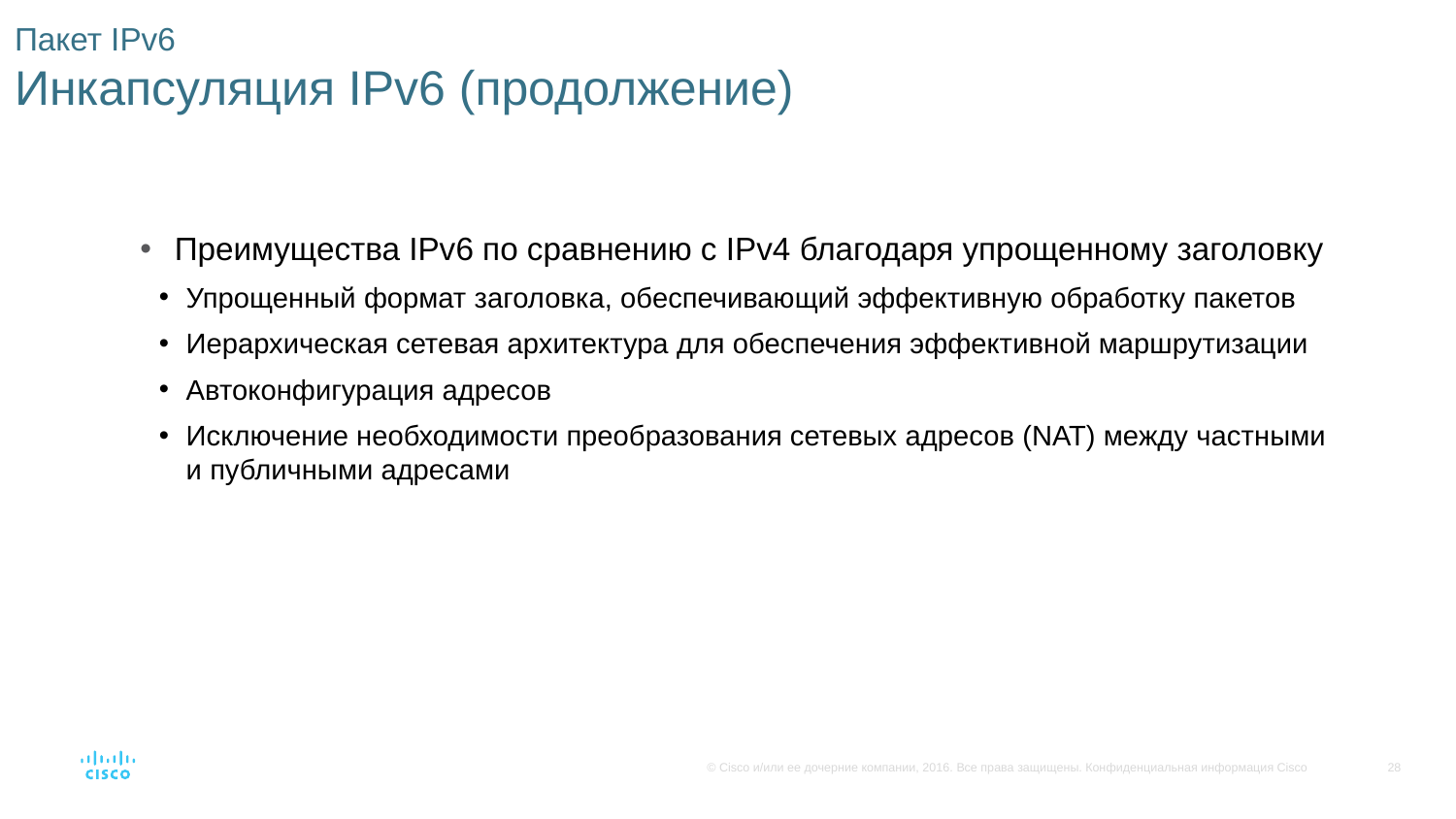

# Пакет IPv6 Инкапсуляция IPv6 (продолжение)
Преимущества IPv6 по сравнению с IPv4 благодаря упрощенному заголовку
Упрощенный формат заголовка, обеспечивающий эффективную обработку пакетов
Иерархическая сетевая архитектура для обеспечения эффективной маршрутизации
Автоконфигурация адресов
Исключение необходимости преобразования сетевых адресов (NAT) между частными и публичными адресами